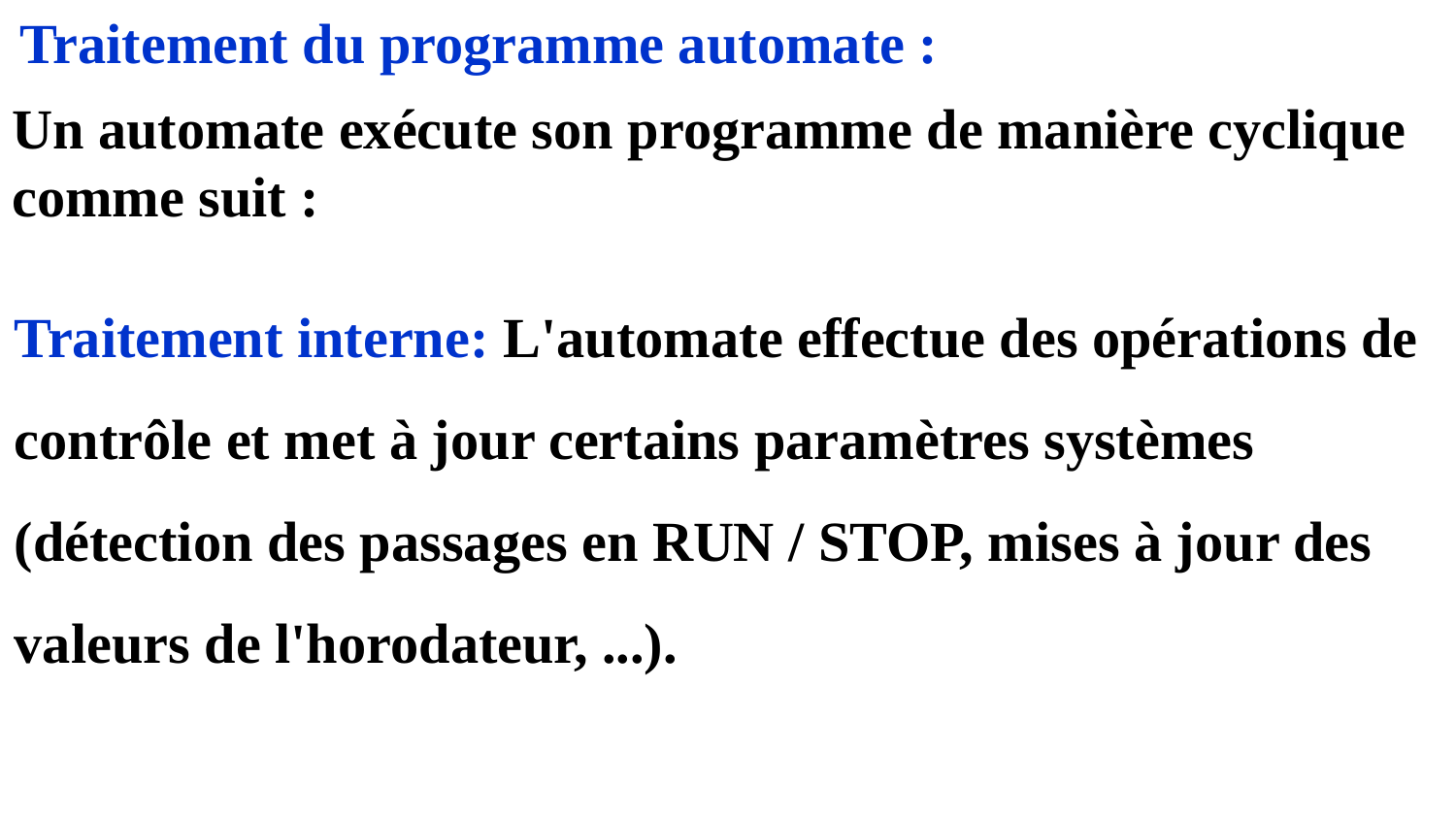

Traitement du programme automate :
Un automate exécute son programme de manière cyclique comme suit :
Traitement interne: L'automate effectue des opérations de contrôle et met à jour certains paramètres systèmes (détection des passages en RUN / STOP, mises à jour des valeurs de l'horodateur, ...).